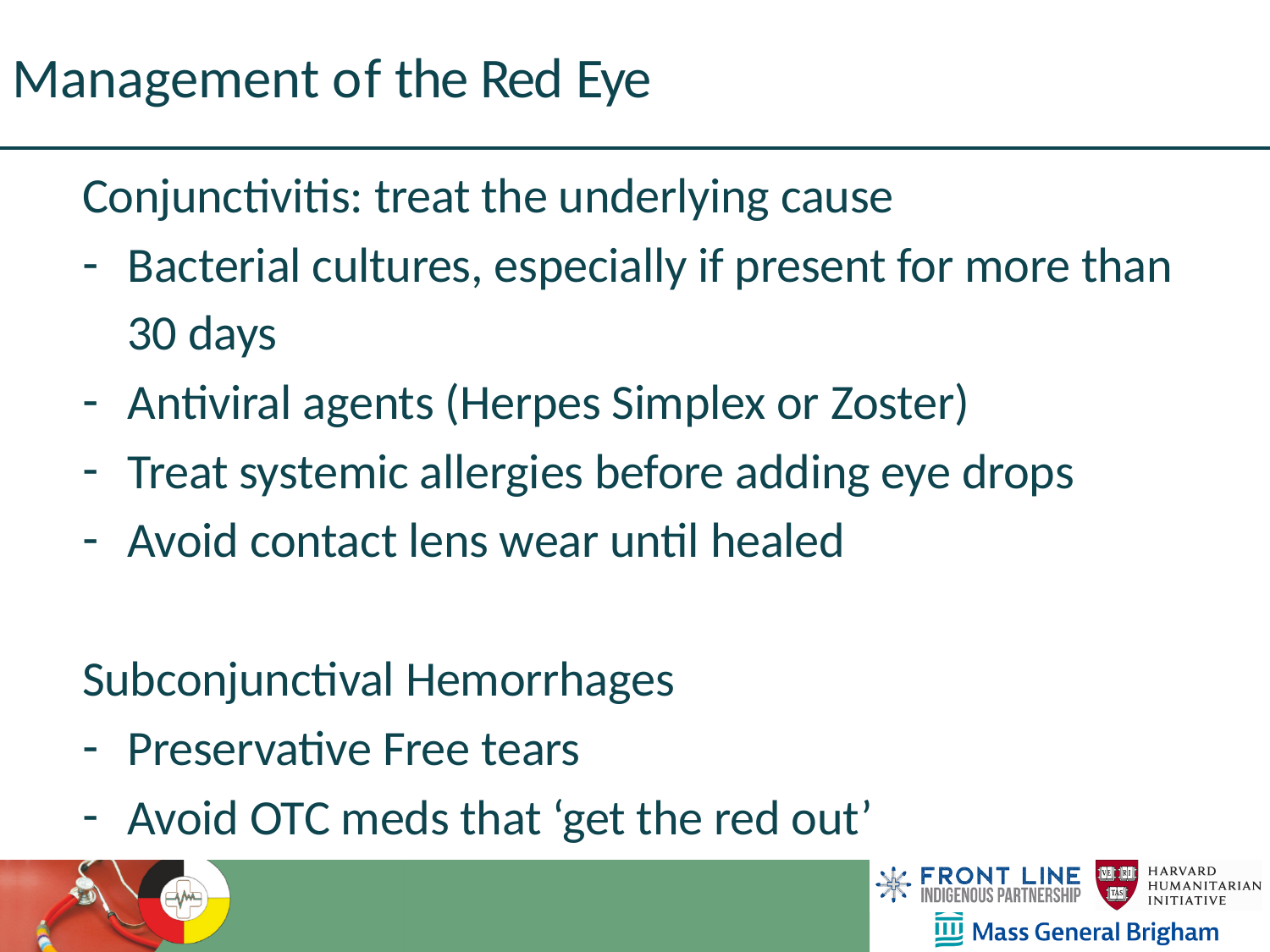

Management of the Red Eye
Conjunctivitis: treat the underlying cause
Bacterial cultures, especially if present for more than 30 days
Antiviral agents (Herpes Simplex or Zoster)
Treat systemic allergies before adding eye drops
Avoid contact lens wear until healed

Subconjunctival Hemorrhages
Preservative Free tears
Avoid OTC meds that ‘get the red out’